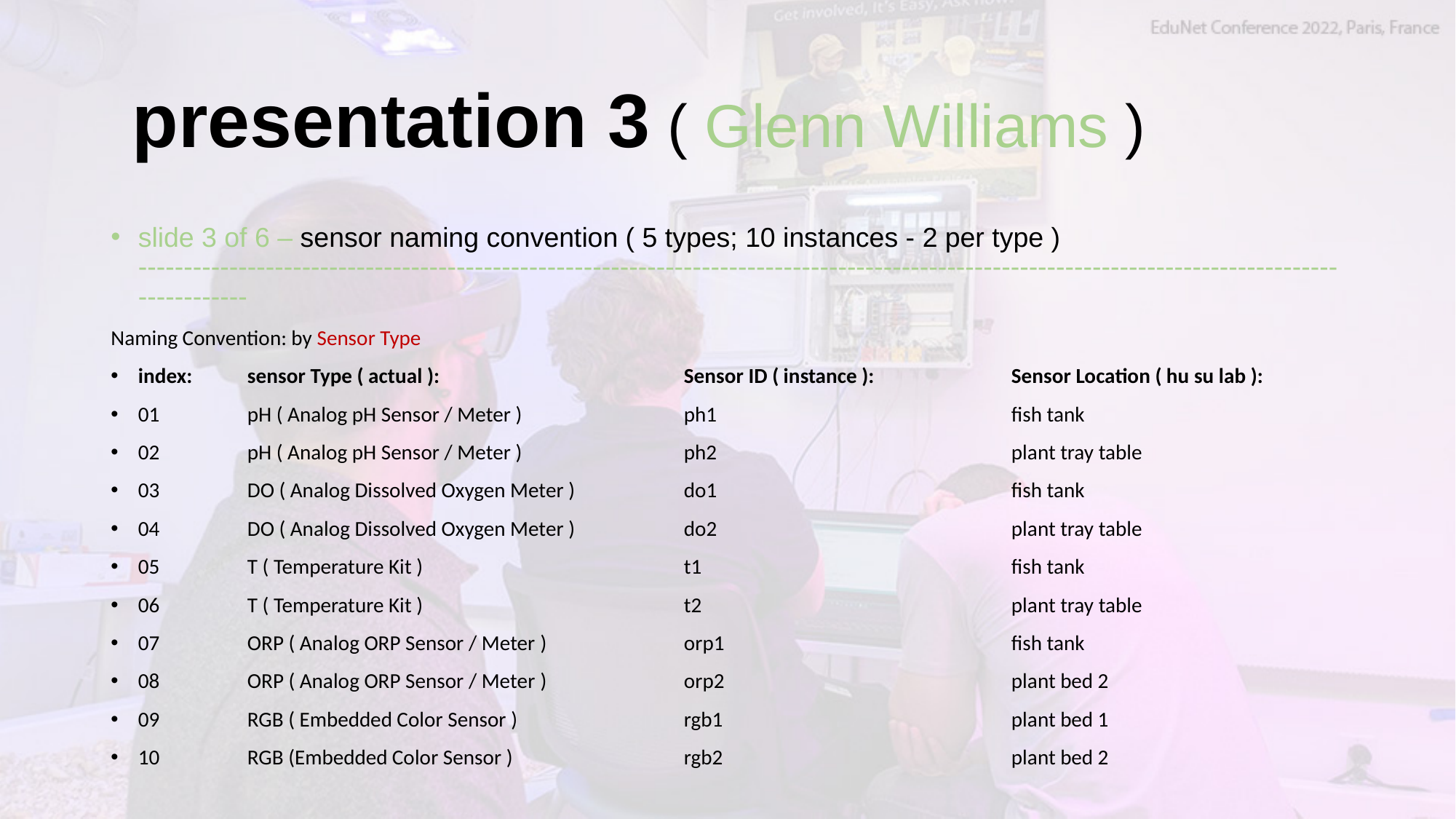

# presentation 3 ( Glenn Williams )
slide 3 of 6 – sensor naming convention ( 5 types; 10 instances - 2 per type )
------------------------------------------------------------------------------------------------------------------------------------------------
Naming Convention: by Sensor Type
index:	sensor Type ( actual ):			Sensor ID ( instance ):		Sensor Location ( hu su lab ):
01	pH ( Analog pH Sensor / Meter )		ph1			fish tank
02	pH ( Analog pH Sensor / Meter )		ph2			plant tray table
03	DO ( Analog Dissolved Oxygen Meter )	do1			fish tank
04	DO ( Analog Dissolved Oxygen Meter )	do2			plant tray table
05	T ( Temperature Kit )			t1			fish tank
06	T ( Temperature Kit )			t2			plant tray table
07	ORP ( Analog ORP Sensor / Meter )		orp1			fish tank
08	ORP ( Analog ORP Sensor / Meter )		orp2			plant bed 2
09	RGB ( Embedded Color Sensor )		rgb1			plant bed 1
10	RGB (Embedded Color Sensor )		rgb2			plant bed 2